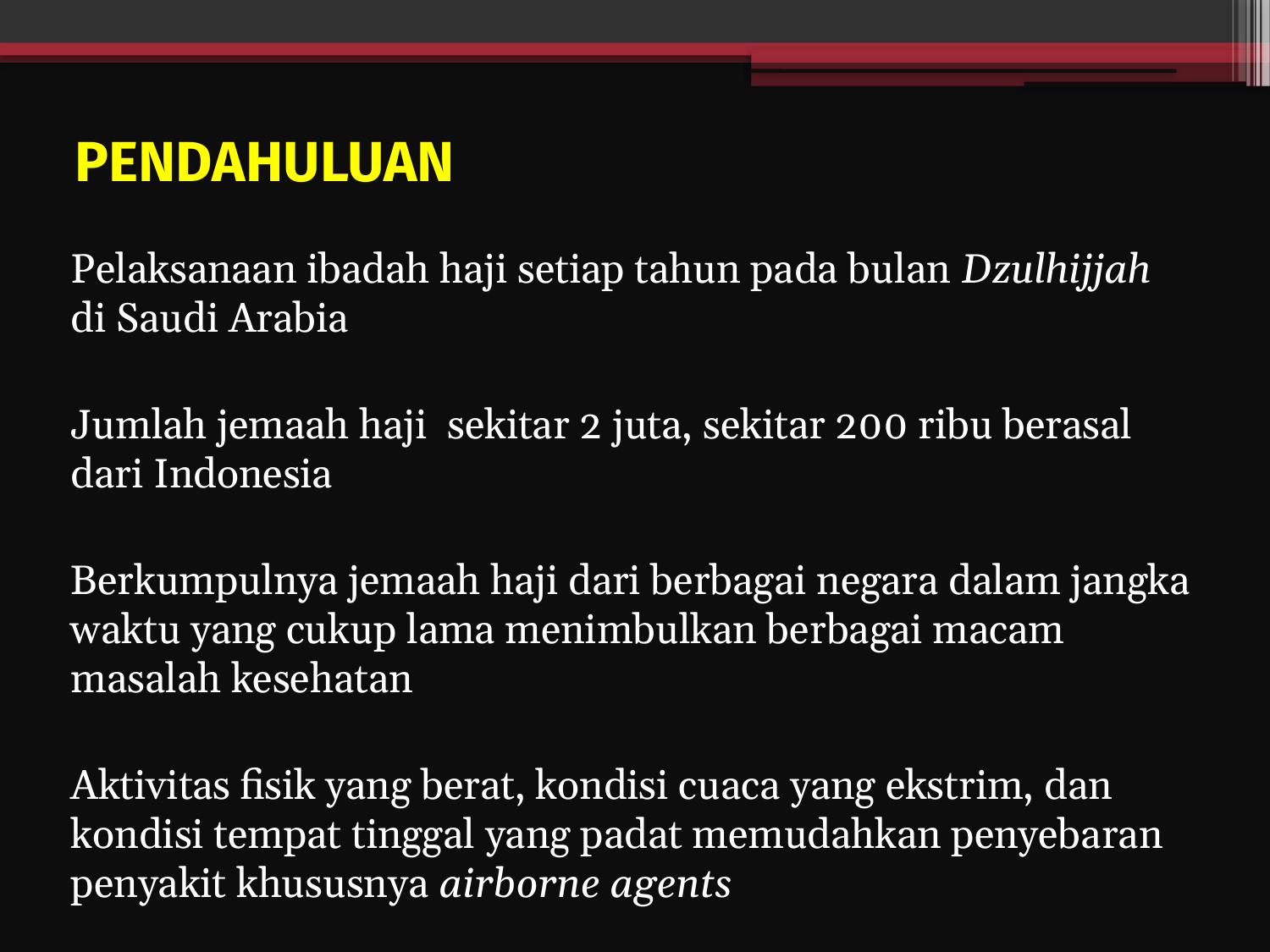

# PENDAHULUAN
Pelaksanaan ibadah haji setiap tahun pada bulan Dzulhijjah di Saudi Arabia

Jumlah jemaah haji  sekitar 2 juta, sekitar 200 ribu berasal dari Indonesia

Berkumpulnya jemaah haji dari berbagai negara dalam jangka waktu yang cukup lama menimbulkan berbagai macam masalah kesehatan

Aktivitas fisik yang berat, kondisi cuaca yang ekstrim, dan kondisi tempat tinggal yang padat memudahkan penyebaran penyakit khususnya airborne agents